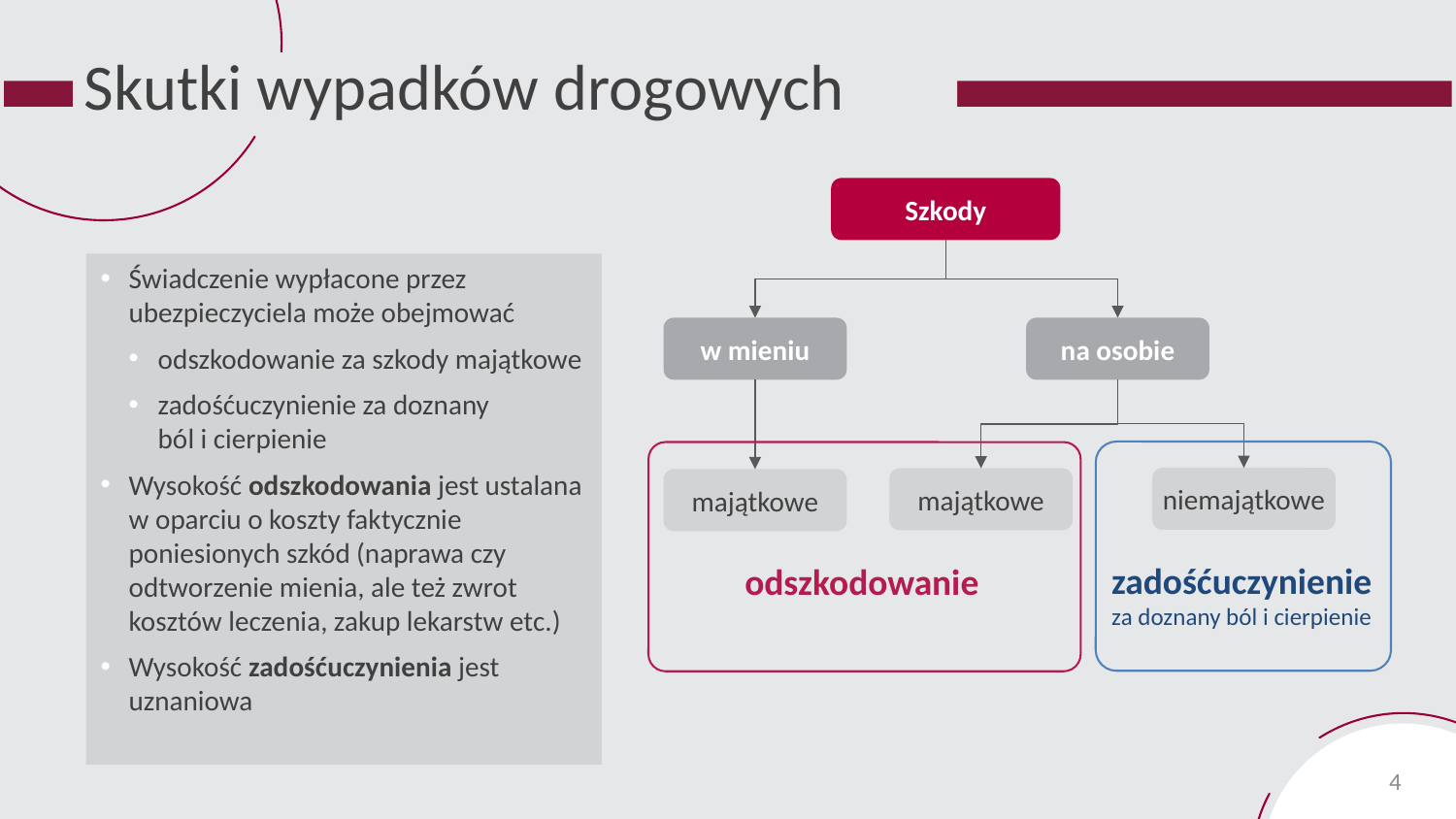

# Skutki wypadków drogowych
Szkody
Świadczenie wypłacone przez ubezpieczyciela może obejmować
odszkodowanie za szkody majątkowe
zadośćuczynienie za doznany
ból i cierpienie
Wysokość odszkodowania jest ustalana w oparciu o koszty faktycznie poniesionych szkód (naprawa czy odtworzenie mienia, ale też zwrot kosztów leczenia, zakup lekarstw etc.)
Wysokość zadośćuczynienia jest uznaniowa

w mieniu
na osobie

niemajątkowe
majątkowe
majątkowe
odszkodowanie
zadośćuczynienie
za doznany ból i cierpienie
4